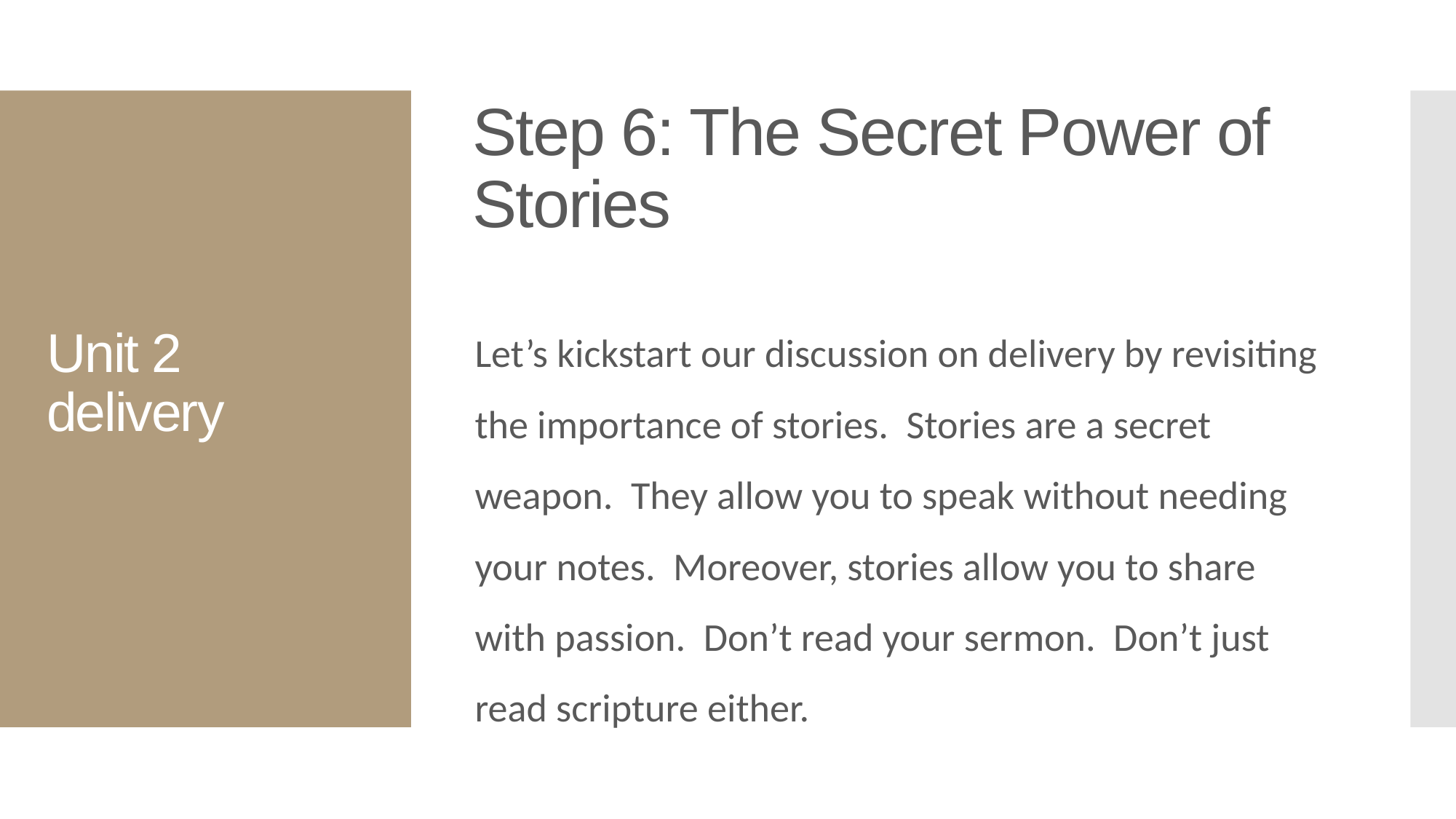

# Step 6: The Secret Power of Stories
Unit 2
delivery

Let’s kickstart our discussion on delivery by revisiting the importance of stories.  Stories are a secret weapon.  They allow you to speak without needing your notes.  Moreover, stories allow you to share with passion.  Don’t read your sermon.  Don’t just read scripture either.